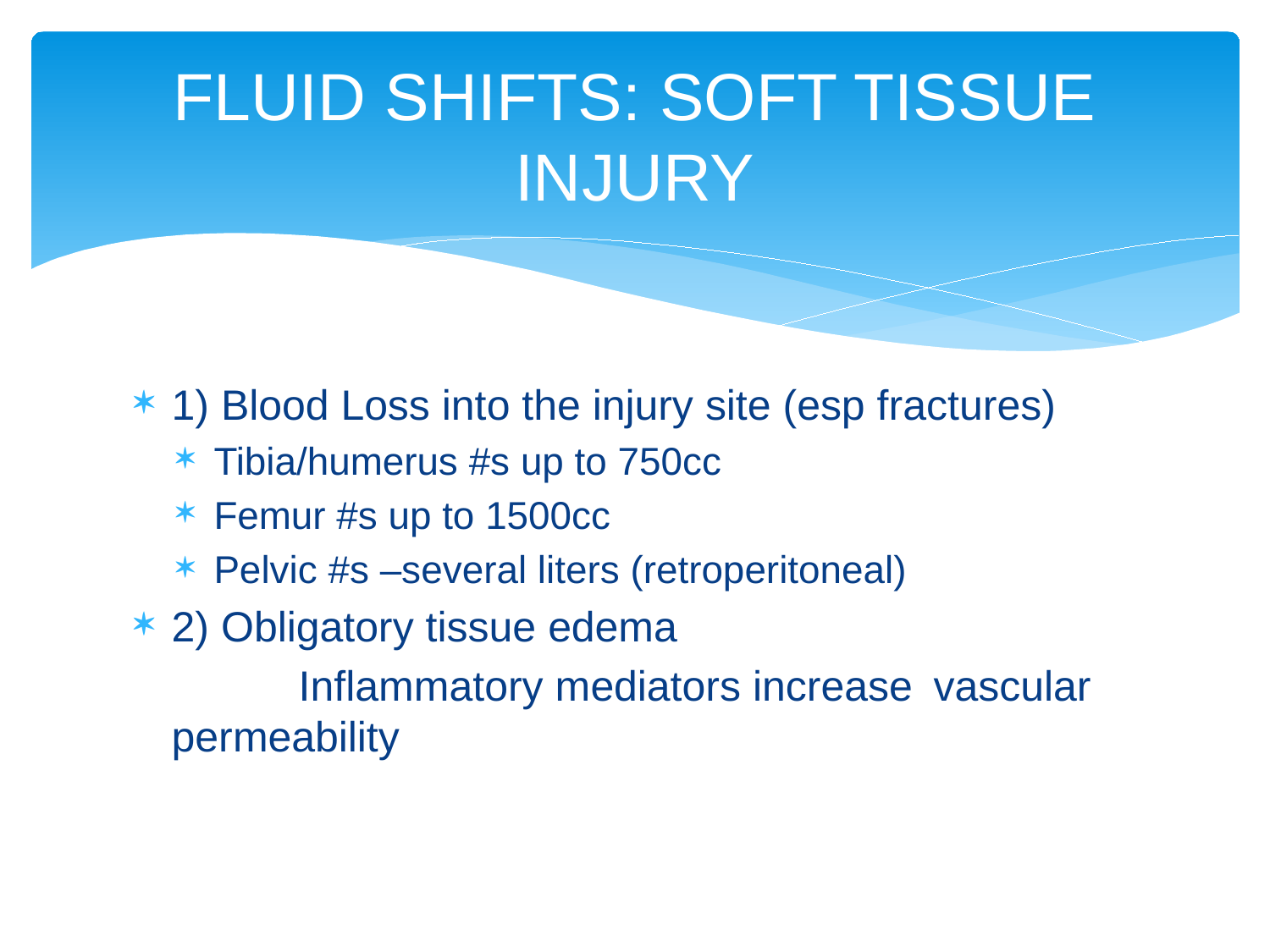

# FLUID SHIFTS: SOFT TISSUE INJURY
1) Blood Loss into the injury site (esp fractures)
Tibia/humerus #s up to 750cc
Femur #s up to 1500cc
Pelvic #s –several liters (retroperitoneal)
2) Obligatory tissue edema
  		Inflammatory mediators increase 	vascular permeability